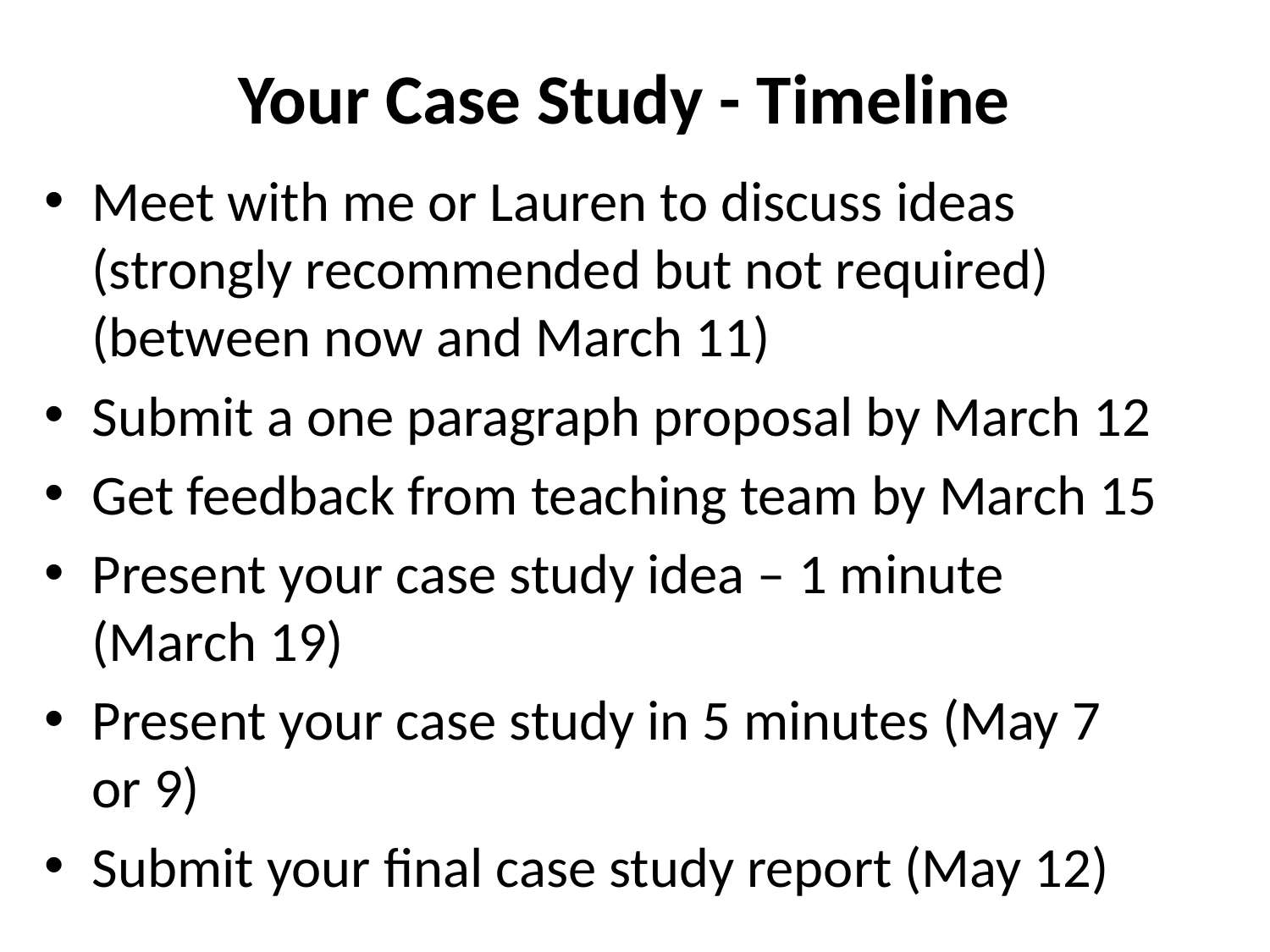

# Your Case Study - Timeline
Meet with me or Lauren to discuss ideas (strongly recommended but not required) (between now and March 11)
Submit a one paragraph proposal by March 12
Get feedback from teaching team by March 15
Present your case study idea – 1 minute (March 19)
Present your case study in 5 minutes (May 7 or 9)
Submit your final case study report (May 12)